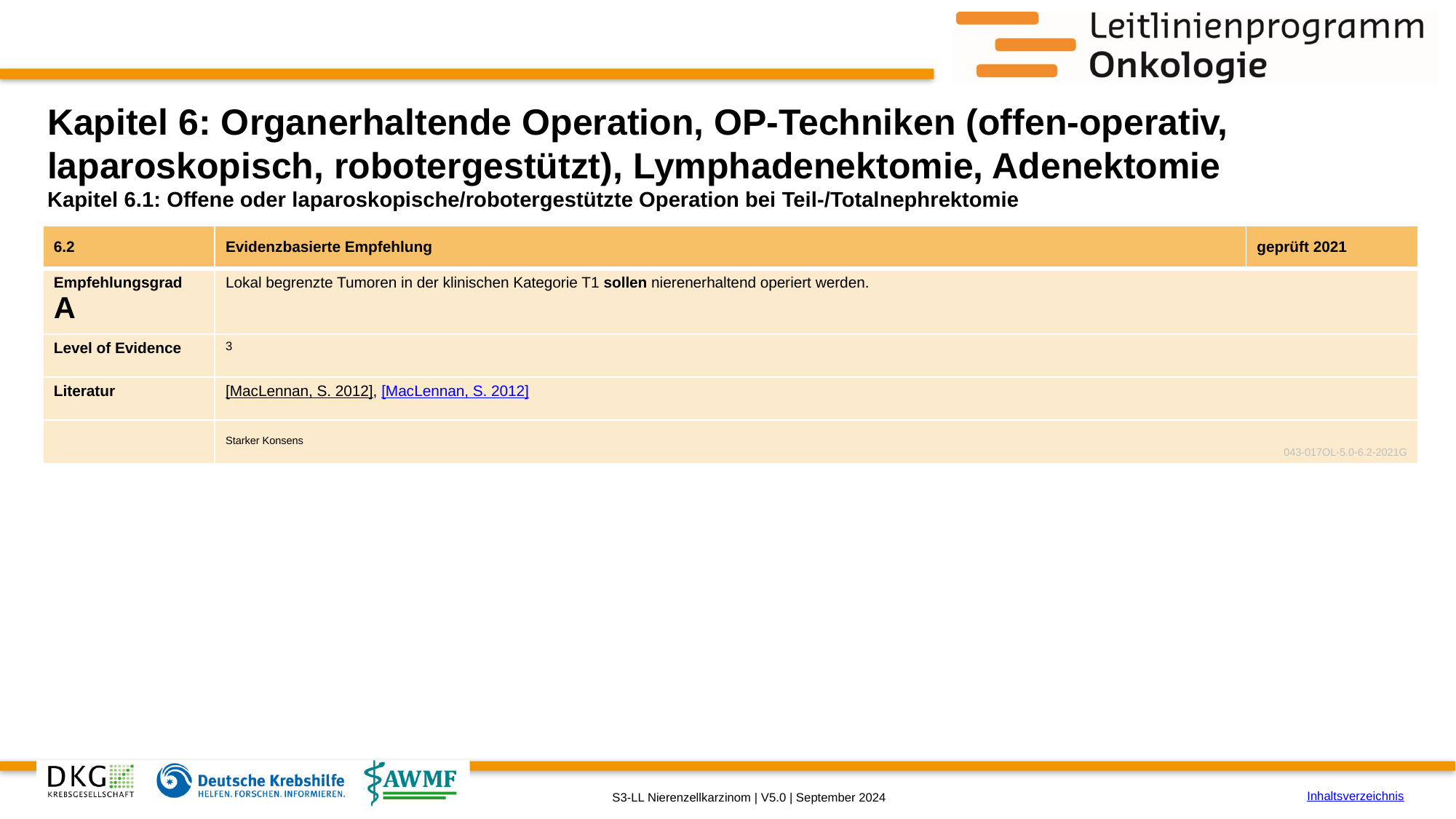

# Kapitel 6: Organerhaltende Operation, OP-Techniken (offen-operativ, laparoskopisch, robotergestützt), Lymphadenektomie, Adenektomie
Kapitel 6.1: Offene oder laparoskopische/robotergestützte Operation bei Teil-/Totalnephrektomie
| 6.2 | Evidenzbasierte Empfehlung | geprüft 2021 |
| --- | --- | --- |
| Empfehlungsgrad A | Lokal begrenzte Tumoren in der klinischen Kategorie T1 sollen nierenerhaltend operiert werden. |  |
| Level of Evidence | 3 |  |
| Literatur | [MacLennan, S. 2012], [MacLennan, S. 2012] |  |
|  | Starker Konsens 043-017OL-5.0-6.2-2021G |  |
Inhaltsverzeichnis
S3-LL Nierenzellkarzinom | V5.0 | September 2024